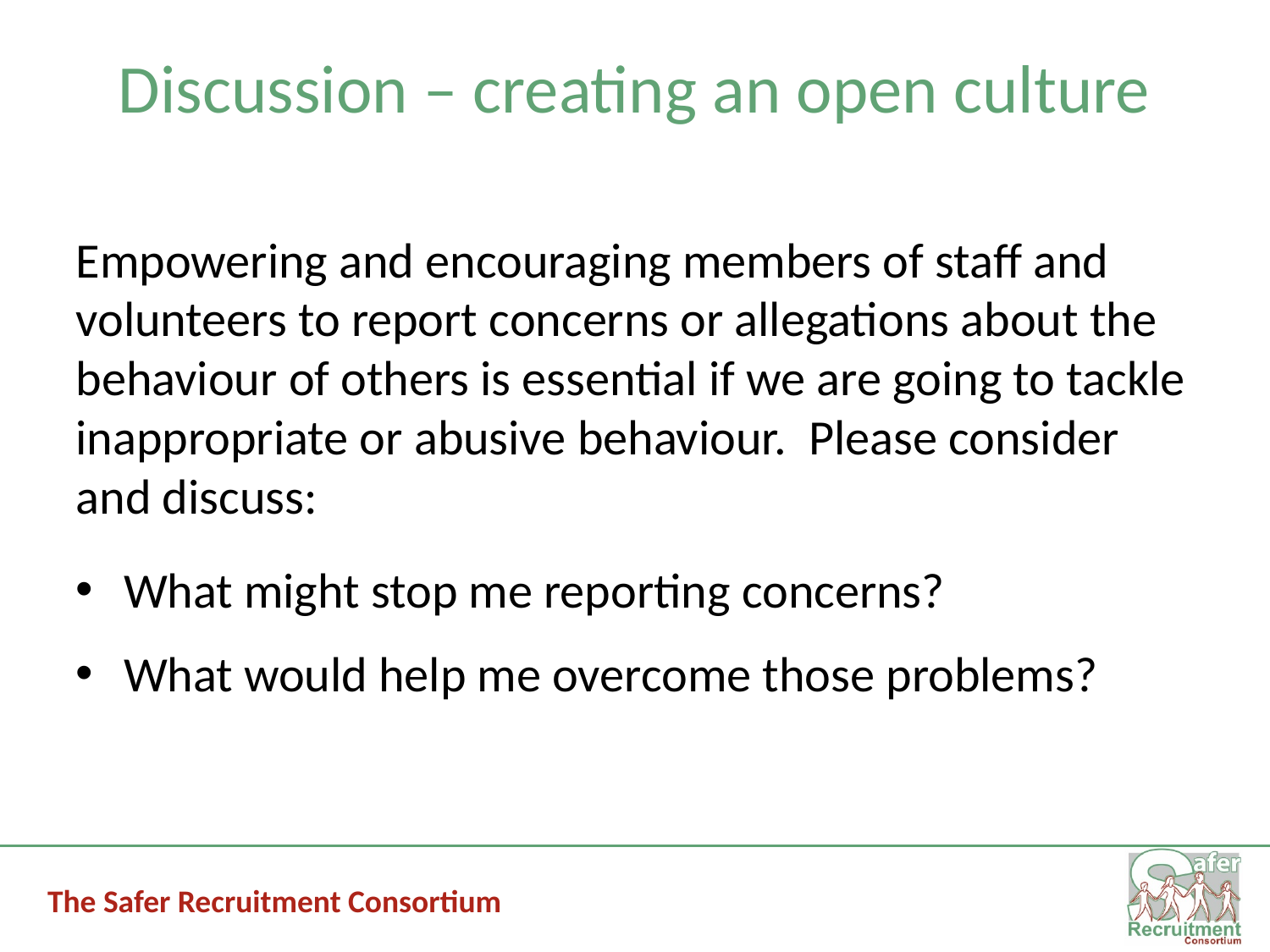

# Discussion – creating an open culture
Empowering and encouraging members of staff and volunteers to report concerns or allegations about the  behaviour of others is essential if we are going to tackle inappropriate or abusive behaviour.  Please consider and discuss:

What might stop me reporting concerns?
What would help me overcome those problems?